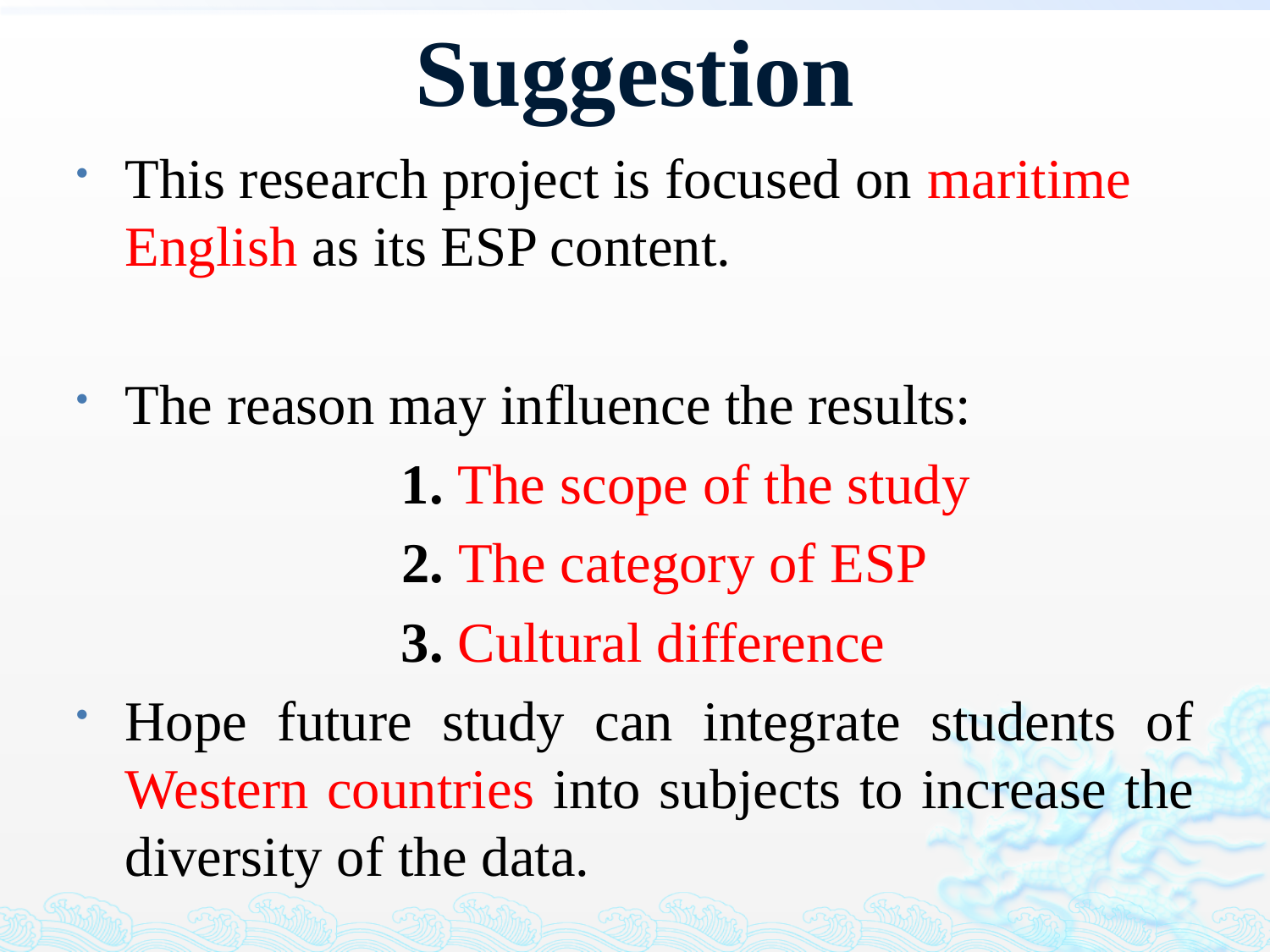

# Suggestion
This research project is focused on maritime English as its ESP content.

The reason may influence the results:
       1. The scope of the study
    2. The category of ESP
 3. Cultural difference
Hope future study can integrate students of Western countries into subjects to increase the diversity of the data.